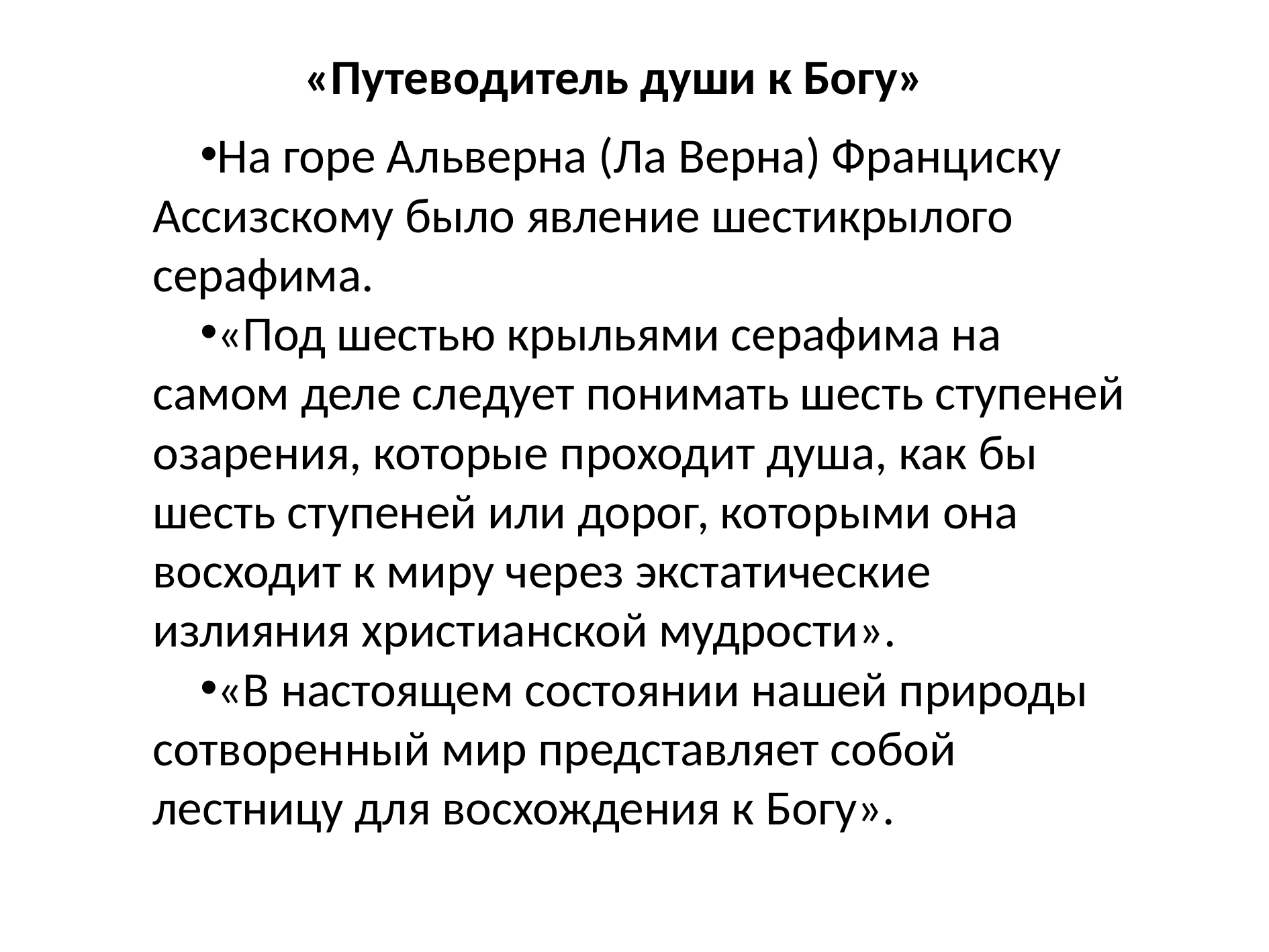

«Путеводитель души к Богу»
На горе Альверна (Ла Верна) Франциску Ассизскому было явление шестикрылого серафима.
«Под шестью крыльями серафима на самом деле следует понимать шесть ступеней озарения, которые проходит душа, как бы шесть ступеней или дорог, которыми она восходит к миру через экстатические излияния христианской мудрости».
«В настоящем состоянии нашей природы сотворенный мир представляет собой лестницу для восхождения к Богу».